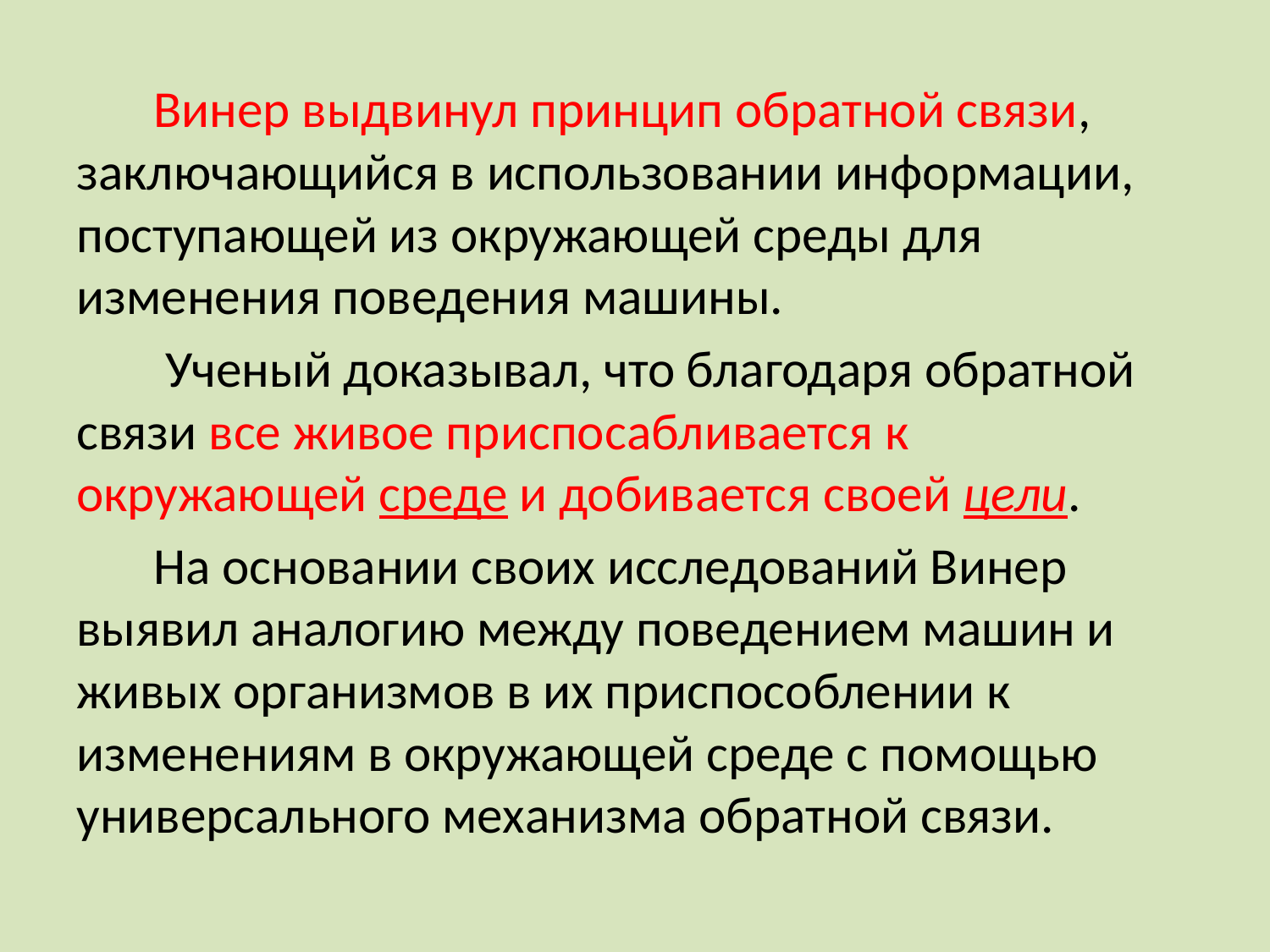

Винер выдвинул принцип обратной связи, заключающийся в использовании информации, поступающей из окружающей среды для изменения поведения машины.
 Ученый доказывал, что благодаря обратной связи все живое приспосабливается к окружающей среде и добивается своей цели.
На основании своих исследований Винер выявил аналогию между поведением машин и живых организмов в их приспособлении к изменениям в окружающей среде с помощью универсального механизма обратной связи.